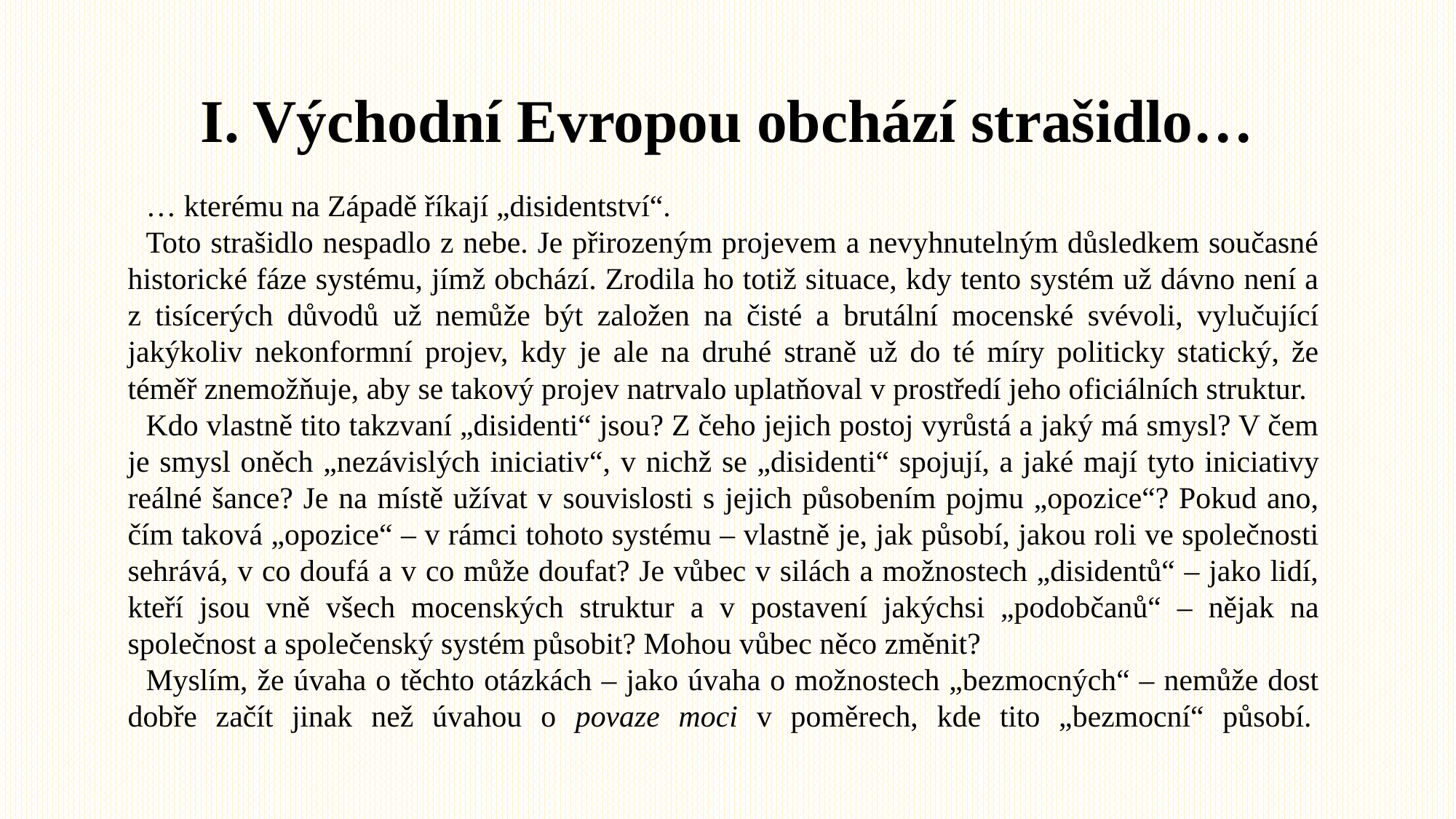

# I. Východní Evropou obchází strašidlo…
… kterému na Západě říkají „disidentství“.
Toto strašidlo nespadlo z nebe. Je přirozeným projevem a nevyhnutelným důsledkem současné historické fáze systému, jímž obchází. Zrodila ho totiž situace, kdy tento systém už dávno není a z ti­sícerých důvodů už nemůže být založen na čisté a brutální mocenské svévoli, vylučující jakýkoliv nekonformní projev, kdy je ale na druhé straně už do té míry politicky statický, že téměř znemožňuje, aby se takový projev natrvalo uplatňoval v prostředí jeho oficiálních struktur.
Kdo vlastně tito takzvaní „disidenti“ jsou? Z čeho jejich postoj vyrůstá a jaký má smysl? V čem je smysl oněch „nezávislých iniciativ“, v nichž se „disi­denti“ spojují, a jaké mají tyto iniciativy reálné šan­ce? Je na místě užívat v souvislosti s jejich působením pojmu „opozice“? Pokud ano, čím taková „opo­zice“ – v rámci tohoto systému – vlastně je, jak působí, jakou roli ve společnosti sehrává, v co doufá a v co může doufat? Je vůbec v silách a možnostech „disidentů“ – jako lidí, kteří jsou vně všech mocen­ských struktur a v postavení jakýchsi „podobčanů“ – nějak na společnost a společenský systém působit? Mohou vůbec něco změnit?
Myslím, že úvaha o těchto otázkách – jako úvaha o možnostech „bezmocných“ – nemůže dost dobře začít jinak než úvahou o povaze moci v poměrech, kde tito „bezmocní“ působí.